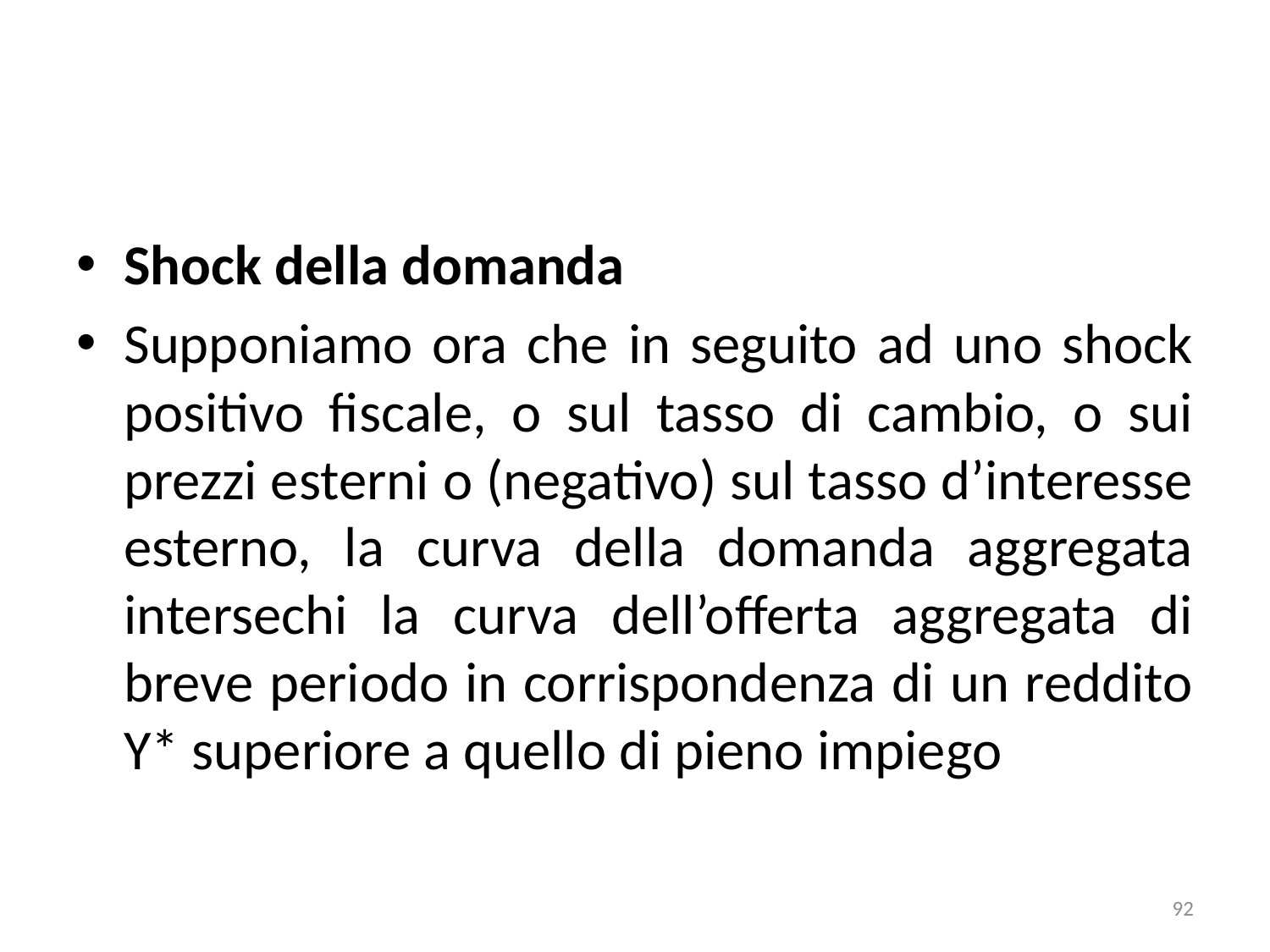

#
Shock della domanda
Supponiamo ora che in seguito ad uno shock positivo fiscale, o sul tasso di cambio, o sui prezzi esterni o (negativo) sul tasso d’interesse esterno, la curva della domanda aggregata intersechi la curva dell’offerta aggregata di breve periodo in corrispondenza di un reddito Y* superiore a quello di pieno impiego
92